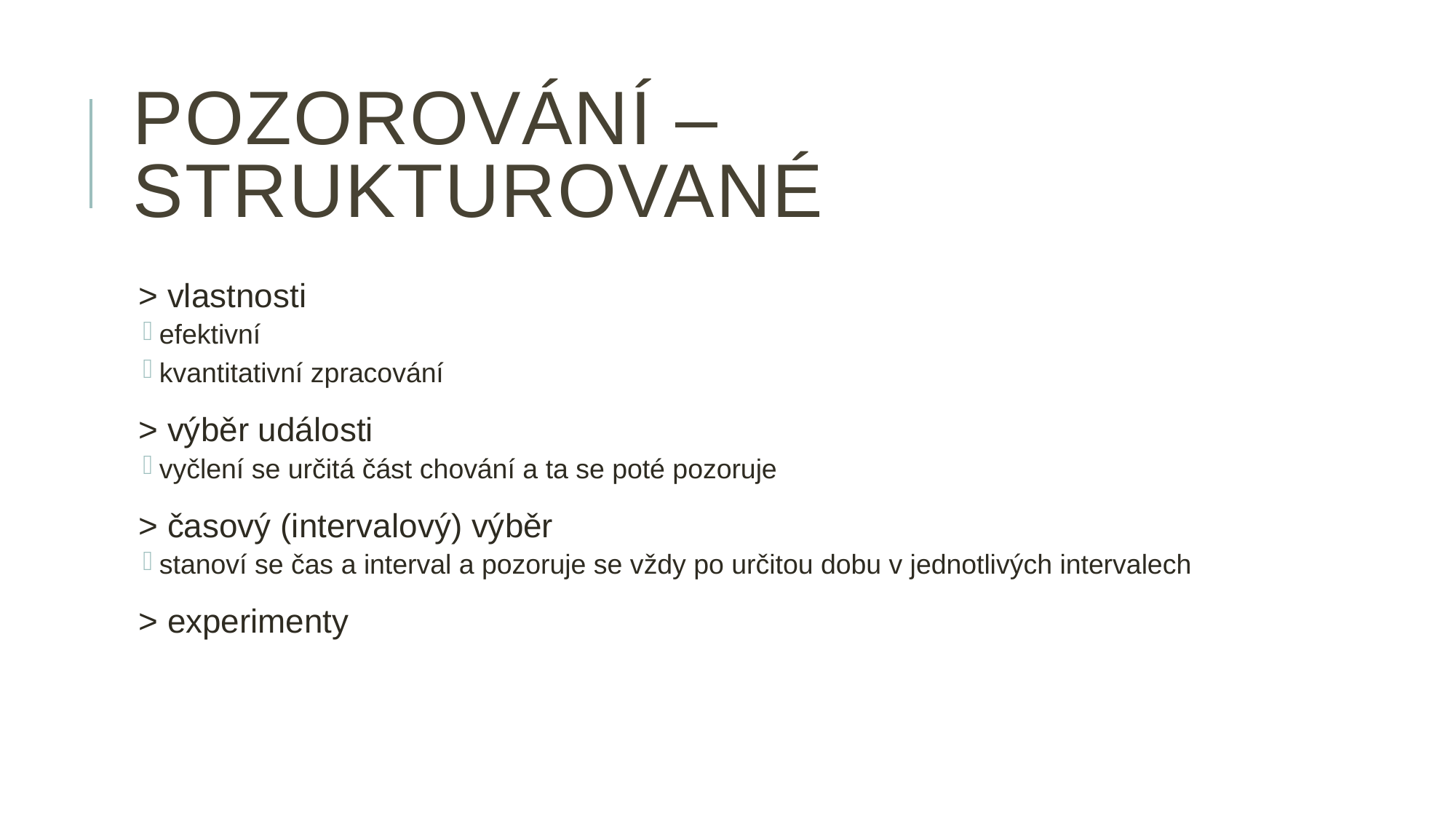

# POZOROVÁNÍ – STRUKTUROVANÉ
> vlastnosti
efektivní
kvantitativní zpracování
> výběr události
vyčlení se určitá část chování a ta se poté pozoruje
> časový (intervalový) výběr
stanoví se čas a interval a pozoruje se vždy po určitou dobu v jednotlivých intervalech
> experimenty